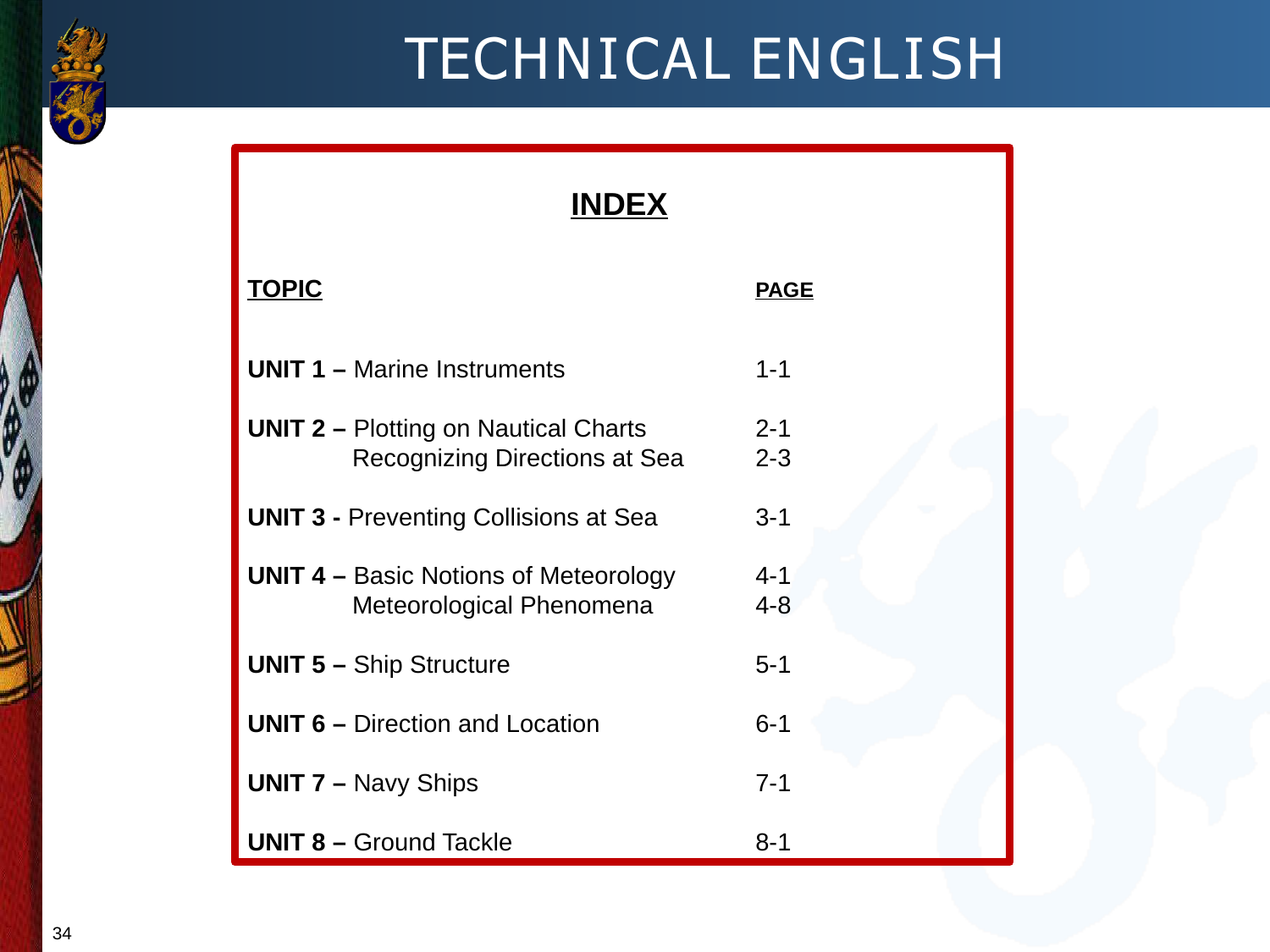

TECHNICAL ENGLISH

INDEX

TOPIC				PAGE

UNIT 1 – Marine Instruments		1-1

UNIT 2 – Plotting on Nautical Charts	2-1
               Recognizing Directions at Sea	2-3

UNIT 3 - Preventing Collisions at Sea	3-1

UNIT 4 – Basic Notions of Meteorology	4-1
               Meteorological Phenomena	4-8

UNIT 5 – Ship Structure		5-1

UNIT 6 – Direction and Location		6-1

UNIT 7 – Navy Ships			7-1

UNIT 8 – Ground Tackle		8-1